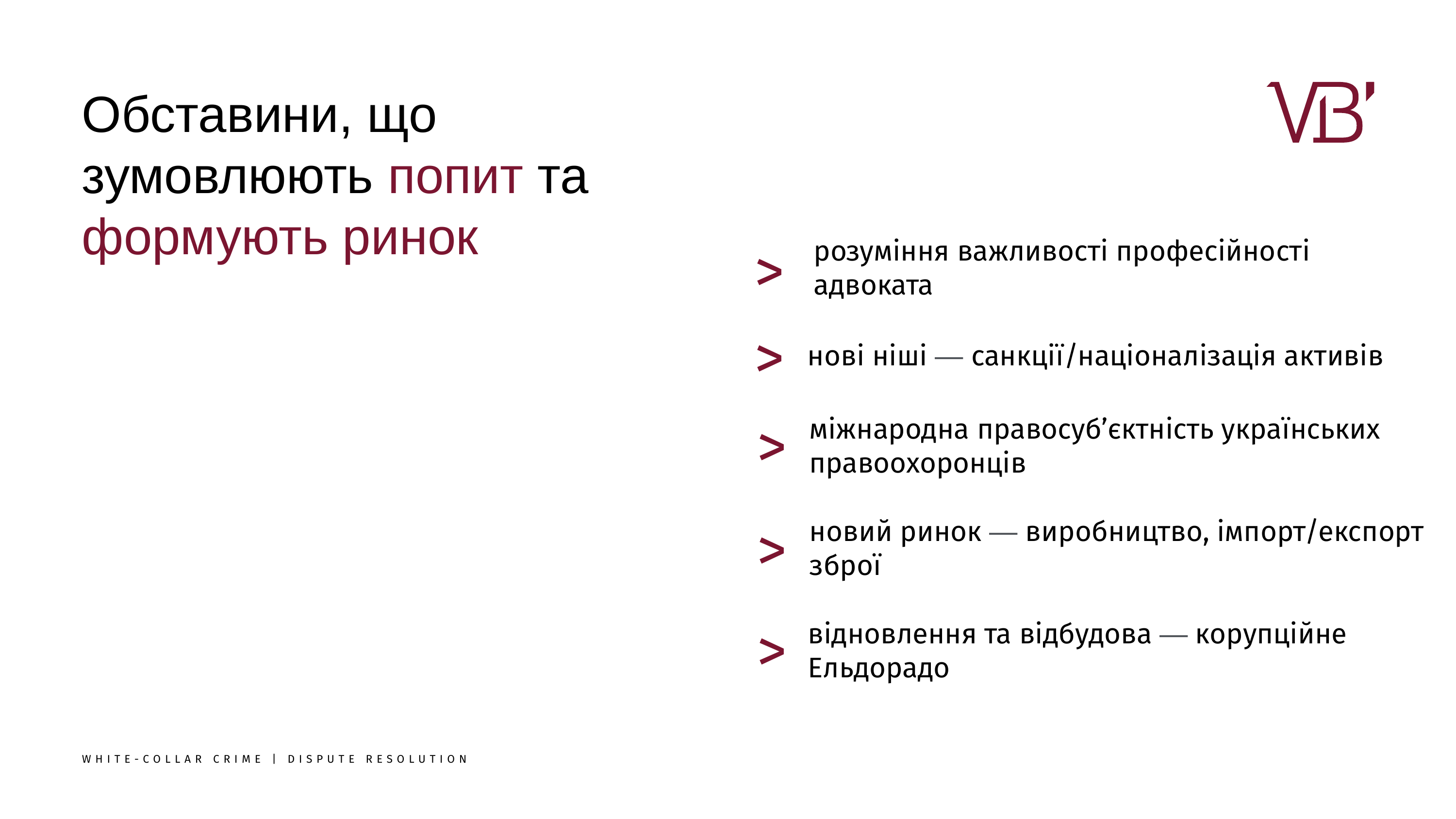

Обставини, що зумовлюють попит та формують ринок

>
розуміння важливості професійності адвоката
>
нові ніші — санкції/націоналізація активів
>
міжнародна правосуб’єктність українських правоохоронців
>
новий ринок — виробництво, імпорт/експорт зброї
>
відновлення та відбудова — корупційне Ельдорадо
WHITE-COLLAR CRIME | DISPUTE RESOLUTION